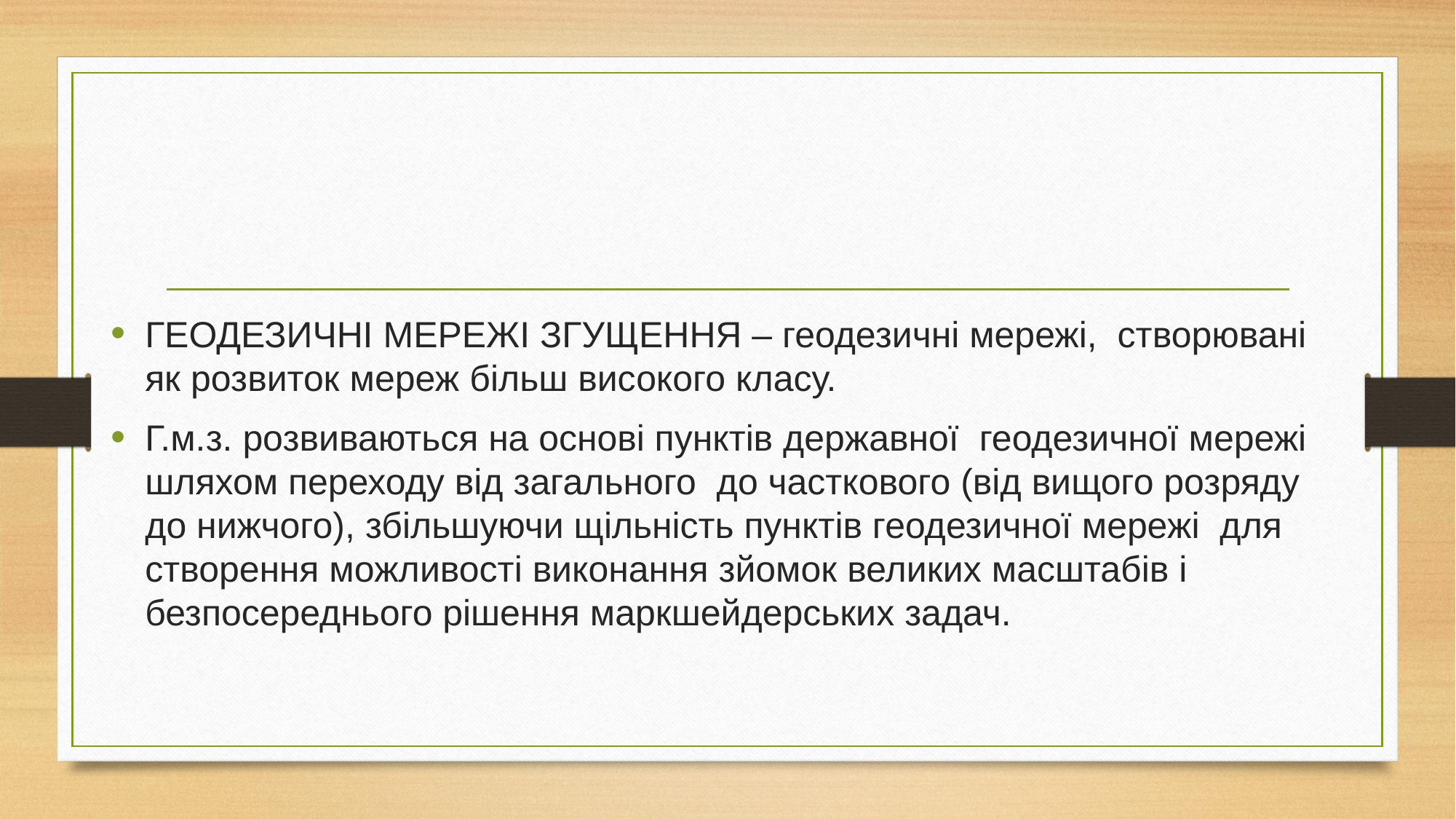

ГЕОДЕЗИЧНІ МЕРЕЖІ ЗГУЩЕННЯ – геодезичні мережі,  створювані як розвиток мереж більш високого класу.
Г.м.з. розвиваються на основі пунктів державної  геодезичної мережі шляхом переходу від загального  до часткового (від вищого розряду до нижчого), збільшуючи щільність пунктів геодезичної мережі  для створення можливості виконання зйомок великих масштабів і безпосереднього рішення маркшейдерських задач.